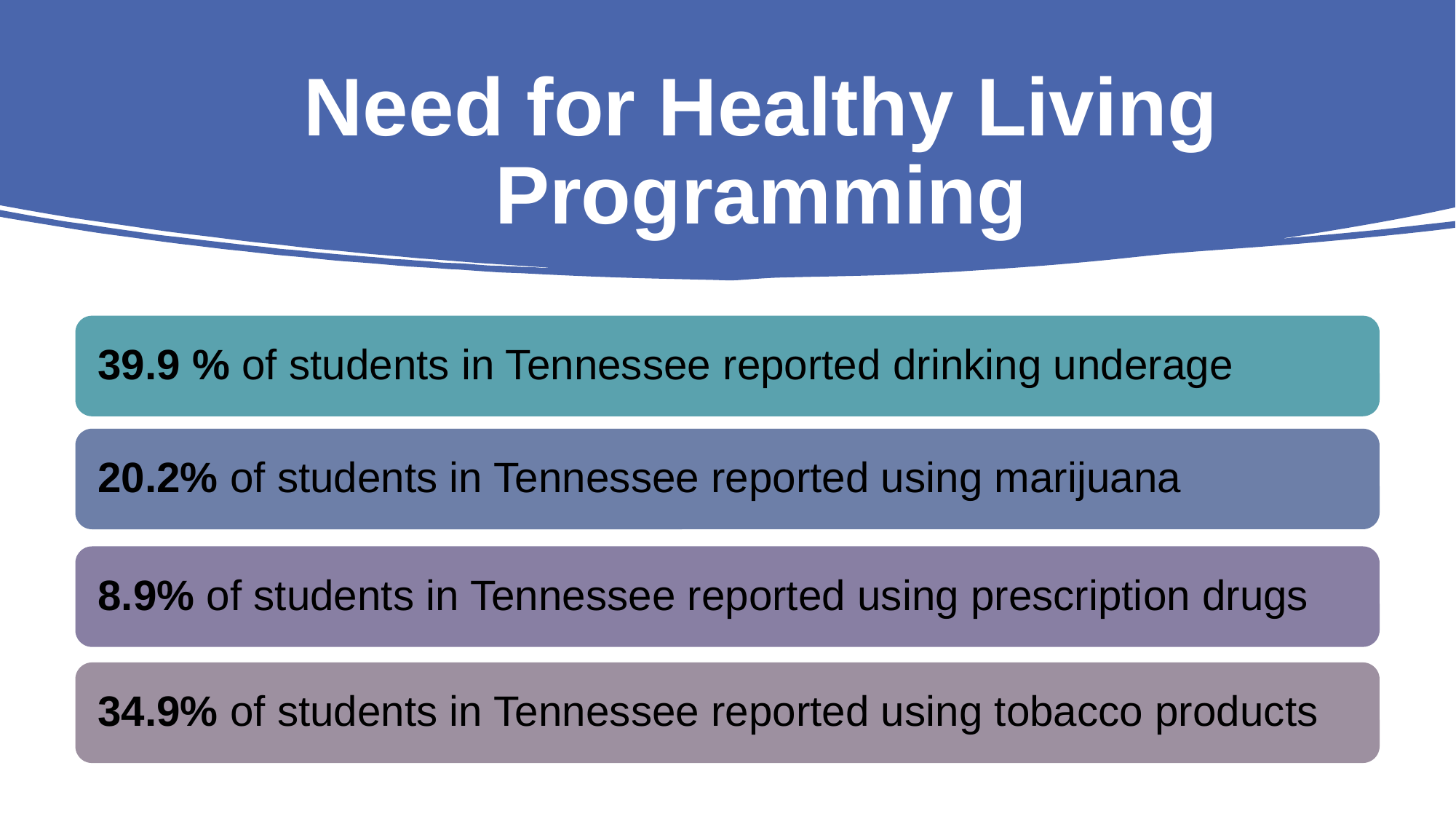

# Need for Healthy Living Programming
39.9 % of students in Tennessee reported drinking underage
20.2% of students in Tennessee reported using marijuana
8.9% of students in Tennessee reported using prescription drugs
34.9% of students in Tennessee reported using tobacco products